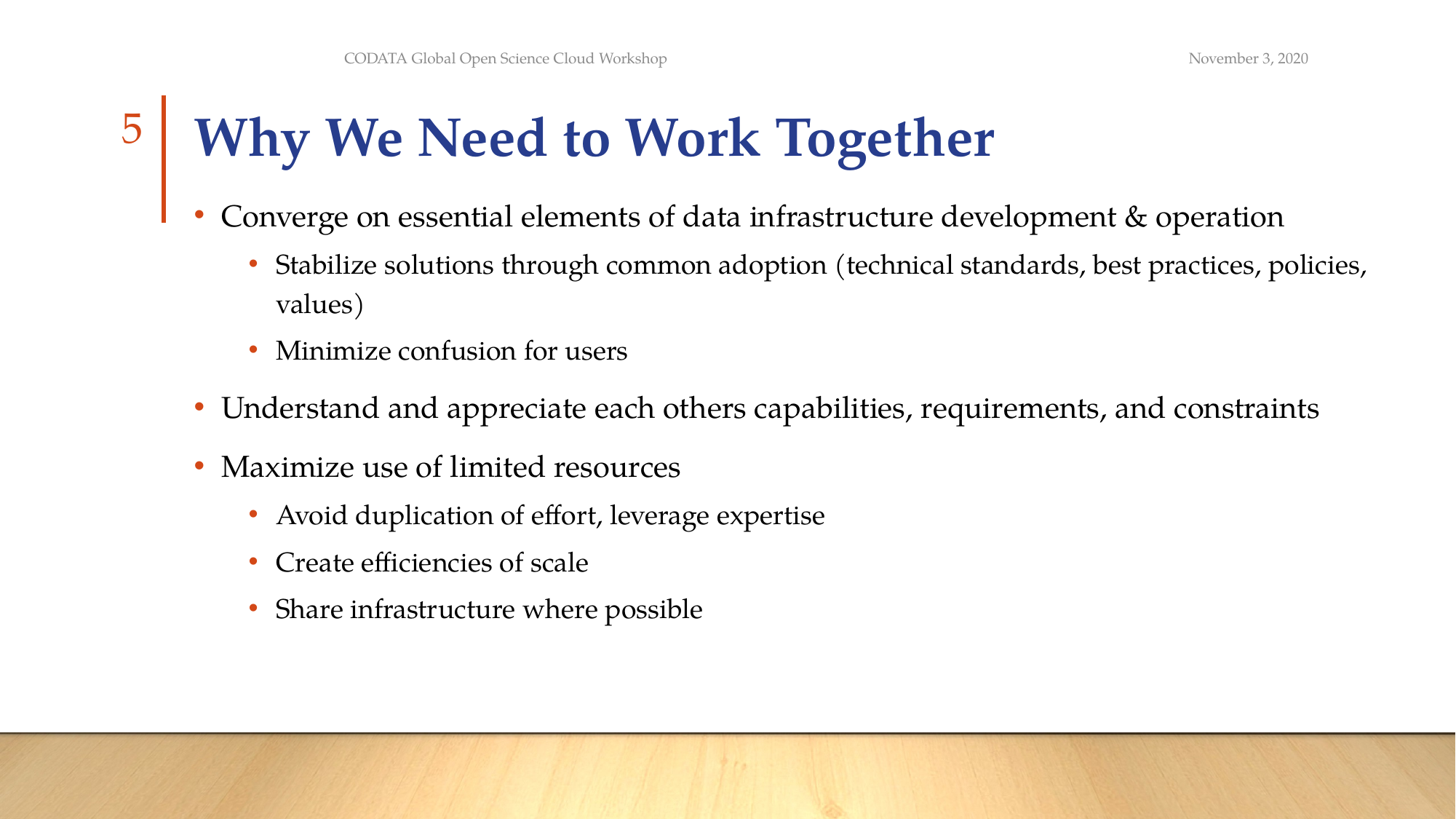

CODATA Global Open Science Cloud Workshop

November 3, 2020
5
# Why We Need to Work Together
Converge on essential elements of data infrastructure development & operation
Stabilize solutions through common adoption (technical standards, best practices, policies, values)
Minimize confusion for users
Understand and appreciate each others capabilities, requirements, and constraints
Maximize use of limited resources
Avoid duplication of effort, leverage expertise
Create efficiencies of scale
Share infrastructure where possible